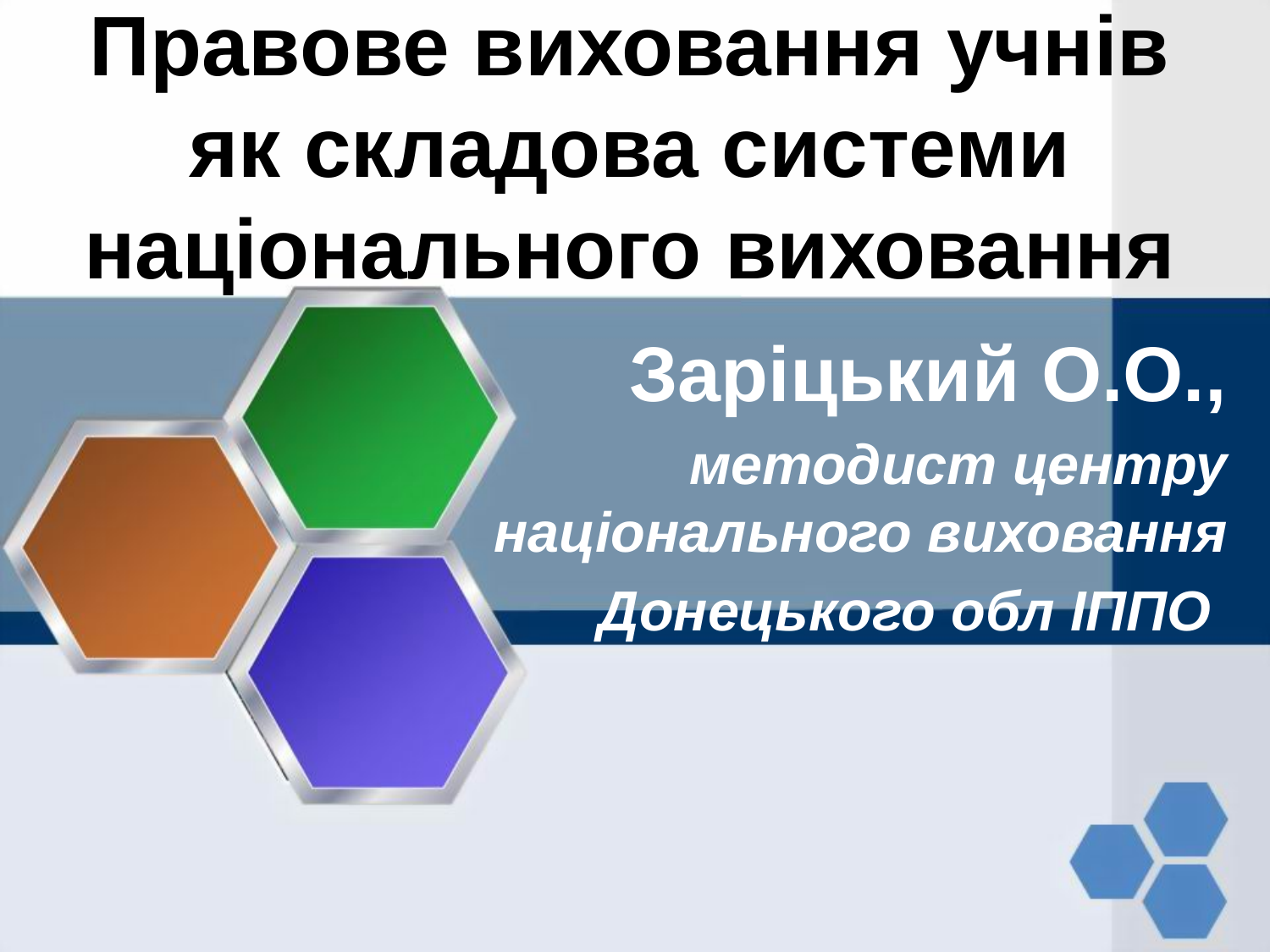

# Правове виховання учнів як складова системи національного виховання
Заріцький О.О.,
методист центру національного виховання
Донецького обл ІППО